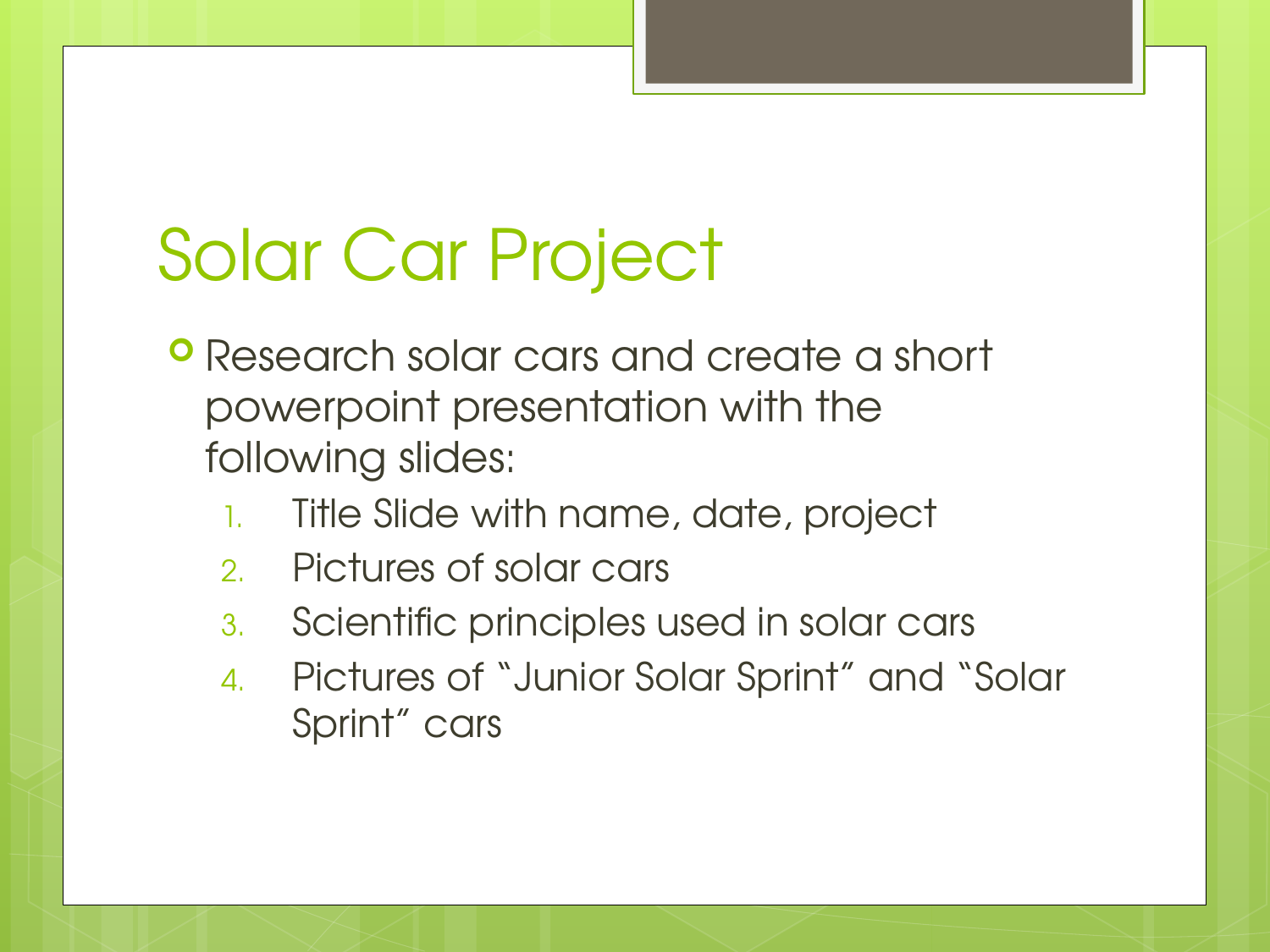

# Solar Car Project
Research solar cars and create a short powerpoint presentation with the following slides:
Title Slide with name, date, project
Pictures of solar cars
Scientific principles used in solar cars
Pictures of “Junior Solar Sprint” and “Solar Sprint” cars